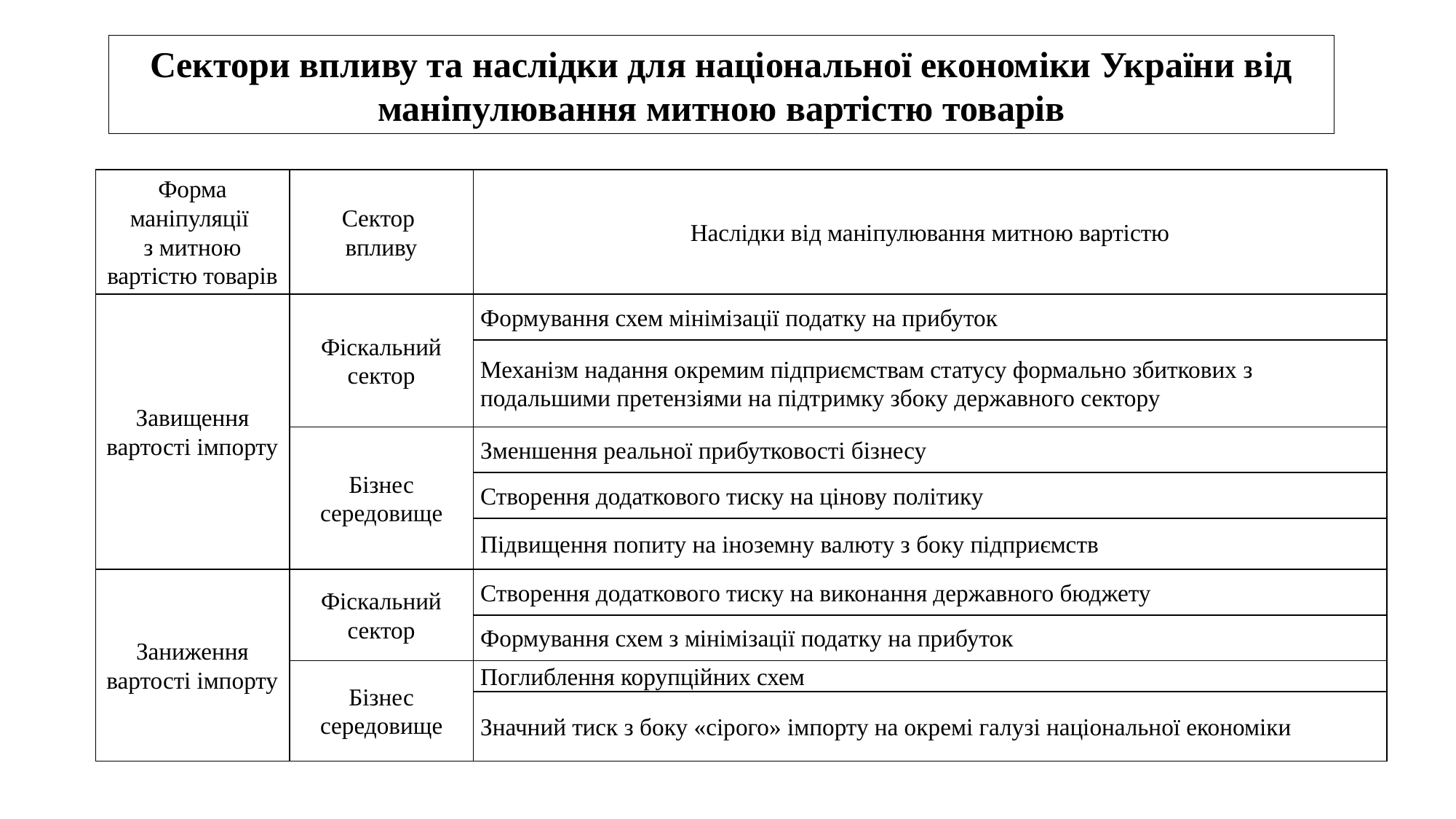

Сектори впливу та наслідки для національної економіки України від маніпулювання митною вартістю товарів
| Форма маніпуляції з митною вартістю товарів | Сектор впливу | Наслідки від маніпулювання митною вартістю |
| --- | --- | --- |
| Завищення вартості імпорту | Фіскальний сектор | Формування схем мінімізації податку на прибуток |
|  |  | Механізм надання окремим підприємствам статусу формально збиткових з подальшими претензіями на підтримку збоку державного сектору |
|  | Бізнес середовище | Зменшення реальної прибутковості бізнесу |
|  |  | Створення додаткового тиску на цінову політику |
|  |  | Підвищення попиту на іноземну валюту з боку підприємств |
| Заниження вартості імпорту | Фіскальний сектор | Створення додаткового тиску на виконання державного бюджету |
|  |  | Формування схем з мінімізації податку на прибуток |
|  | Бізнес середовище | Поглиблення корупційних схем |
|  |  | Значний тиск з боку «сірого» імпорту на окремі галузі національної економіки |